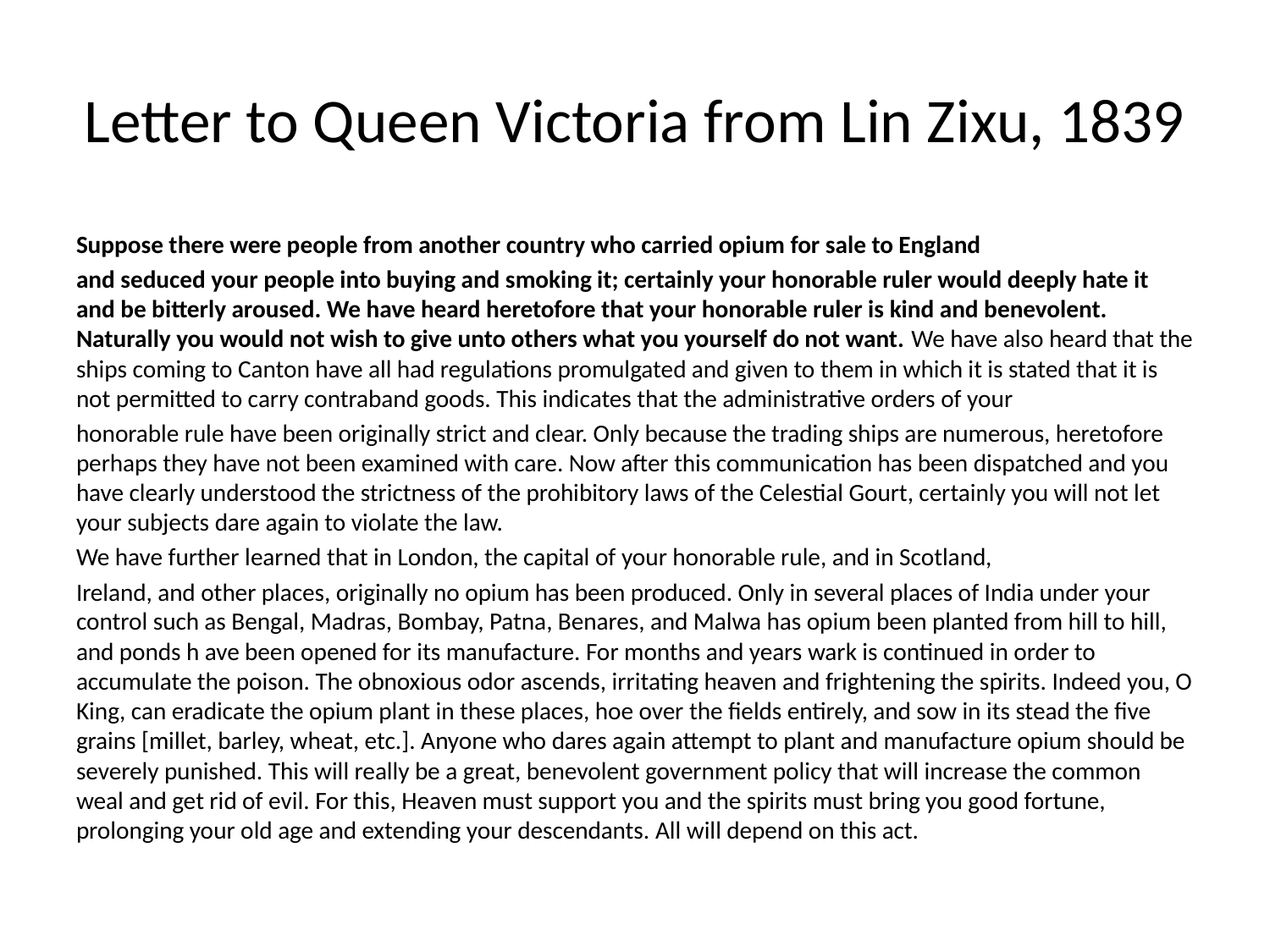

# Letter to Queen Victoria from Lin Zixu, 1839
Suppose there were people from another country who carried opium for sale to England
and seduced your people into buying and smoking it; certainly your honorable ruler would deeply hate it and be bitterly aroused. We have heard heretofore that your honorable ruler is kind and benevolent. Naturally you would not wish to give unto others what you yourself do not want. We have also heard that the ships coming to Canton have all had regulations promulgated and given to them in which it is stated that it is not permitted to carry contraband goods. This indicates that the administrative orders of your
honorable rule have been originally strict and clear. Only because the trading ships are numerous, heretofore perhaps they have not been examined with care. Now after this communication has been dispatched and you have clearly understood the strictness of the prohibitory laws of the Celestial Gourt, certainly you will not let your subjects dare again to violate the law.
We have further learned that in London, the capital of your honorable rule, and in Scotland,
Ireland, and other places, originally no opium has been produced. Only in several places of India under your control such as Bengal, Madras, Bombay, Patna, Benares, and Malwa has opium been planted from hill to hill, and ponds h ave been opened for its manufacture. For months and years wark is continued in order to accumulate the poison. The obnoxious odor ascends, irritating heaven and frightening the spirits. Indeed you, O King, can eradicate the opium plant in these places, hoe over the fields entirely, and sow in its stead the five grains [millet, barley, wheat, etc.]. Anyone who dares again attempt to plant and manufacture opium should be severely punished. This will really be a great, benevolent government policy that will increase the common weal and get rid of evil. For this, Heaven must support you and the spirits must bring you good fortune, prolonging your old age and extending your descendants. All will depend on this act.